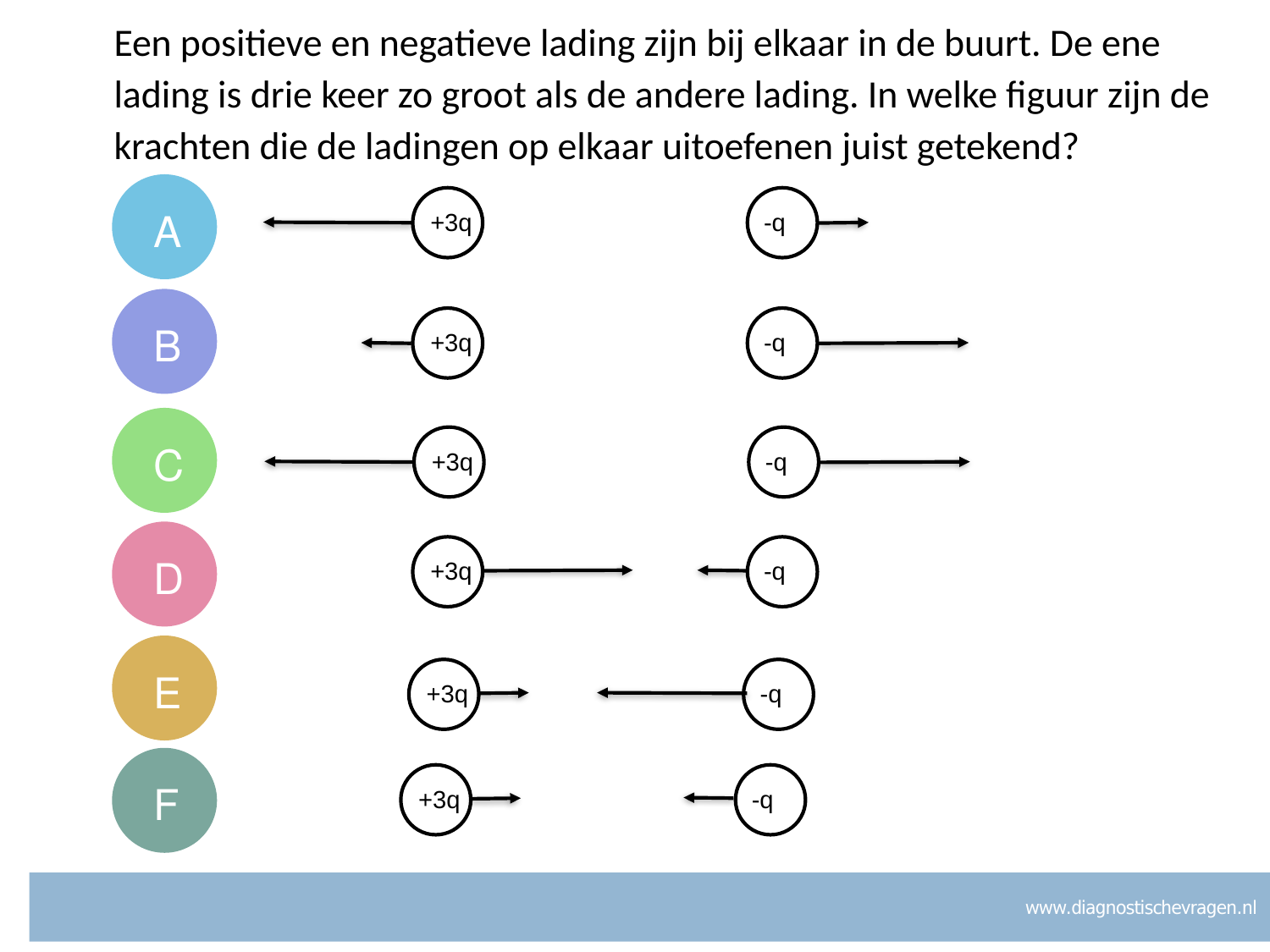

# Een positieve en negatieve lading zijn bij elkaar in de buurt. De ene lading is drie keer zo groot als de andere lading. In welke figuur zijn de krachten die de ladingen op elkaar uitoefenen juist getekend?

A

+3q
-q

B

+3q
-q

C

+3q
-q

D

+3q
-q

E

+3q
-q

F

+3q
-q

www.diagnostischevragen.nl